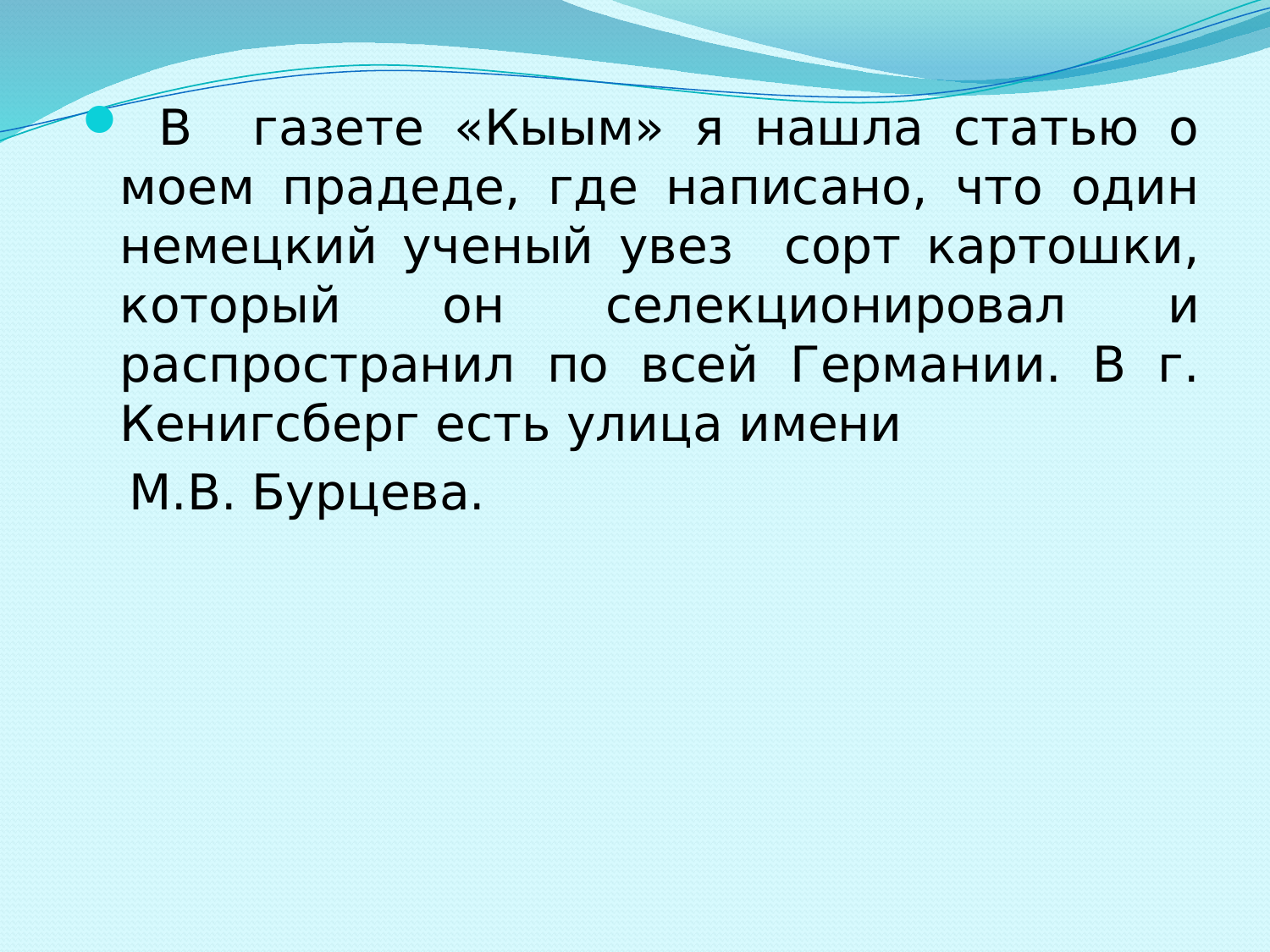

В  газете «Кыым» я нашла статью о моем прадеде, где написано, что один немецкий ученый увез  сорт картошки, который он селекционировал и распространил по всей Германии. В г. Кенигсберг есть улица имени
   М.В. Бурцева.